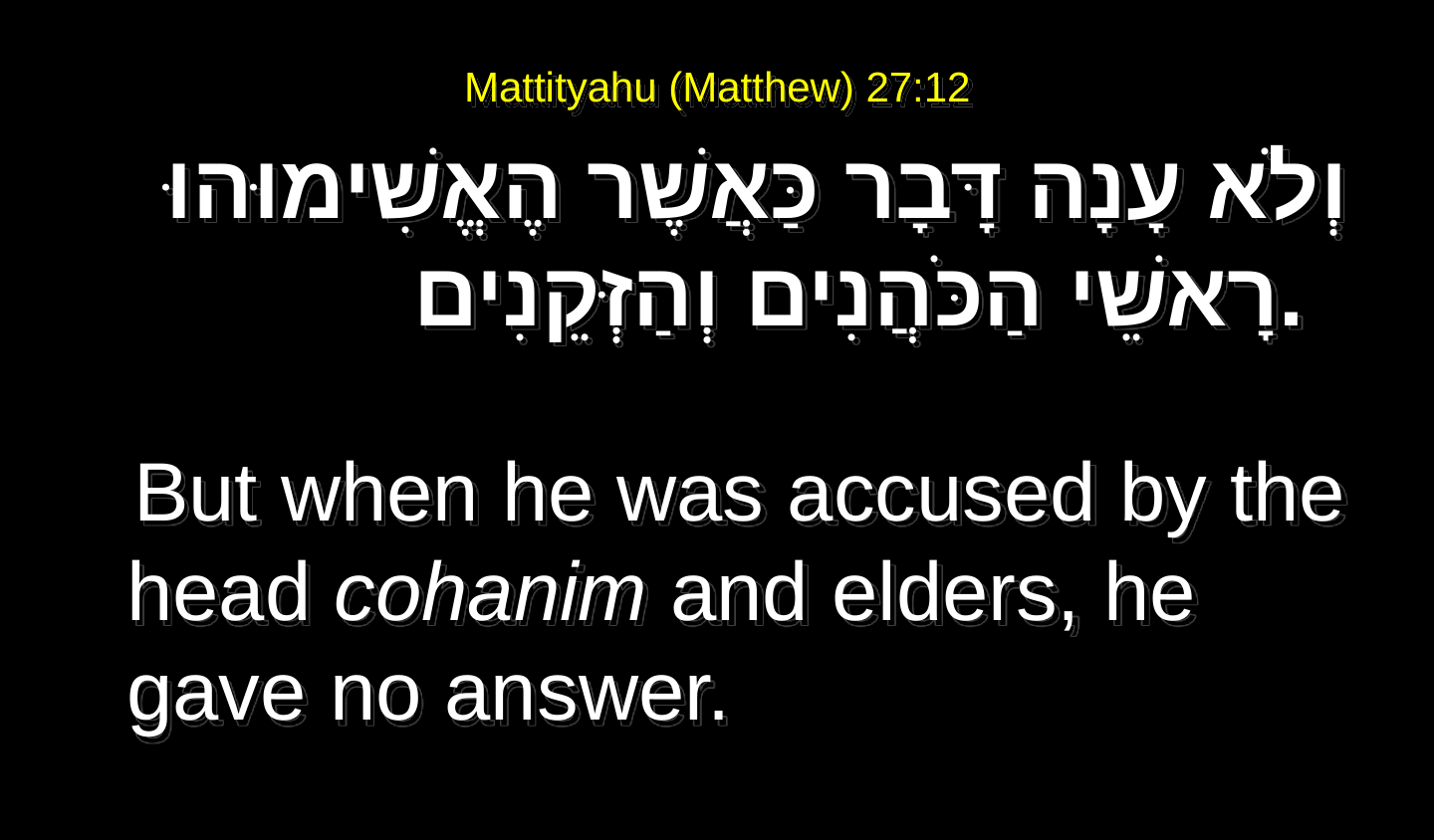

# Mattityahu (Matthew) 27:12
וְלֹא עָנָה דָּבָר כַּאֲשֶׁר הֶאֱשִׁימוּהוּ רָאשֵׁי הַכֹּהֲנִים וְהַזְּקֵנִים.

   But when he was accused by the head cohanim and elders, he gave no answer.